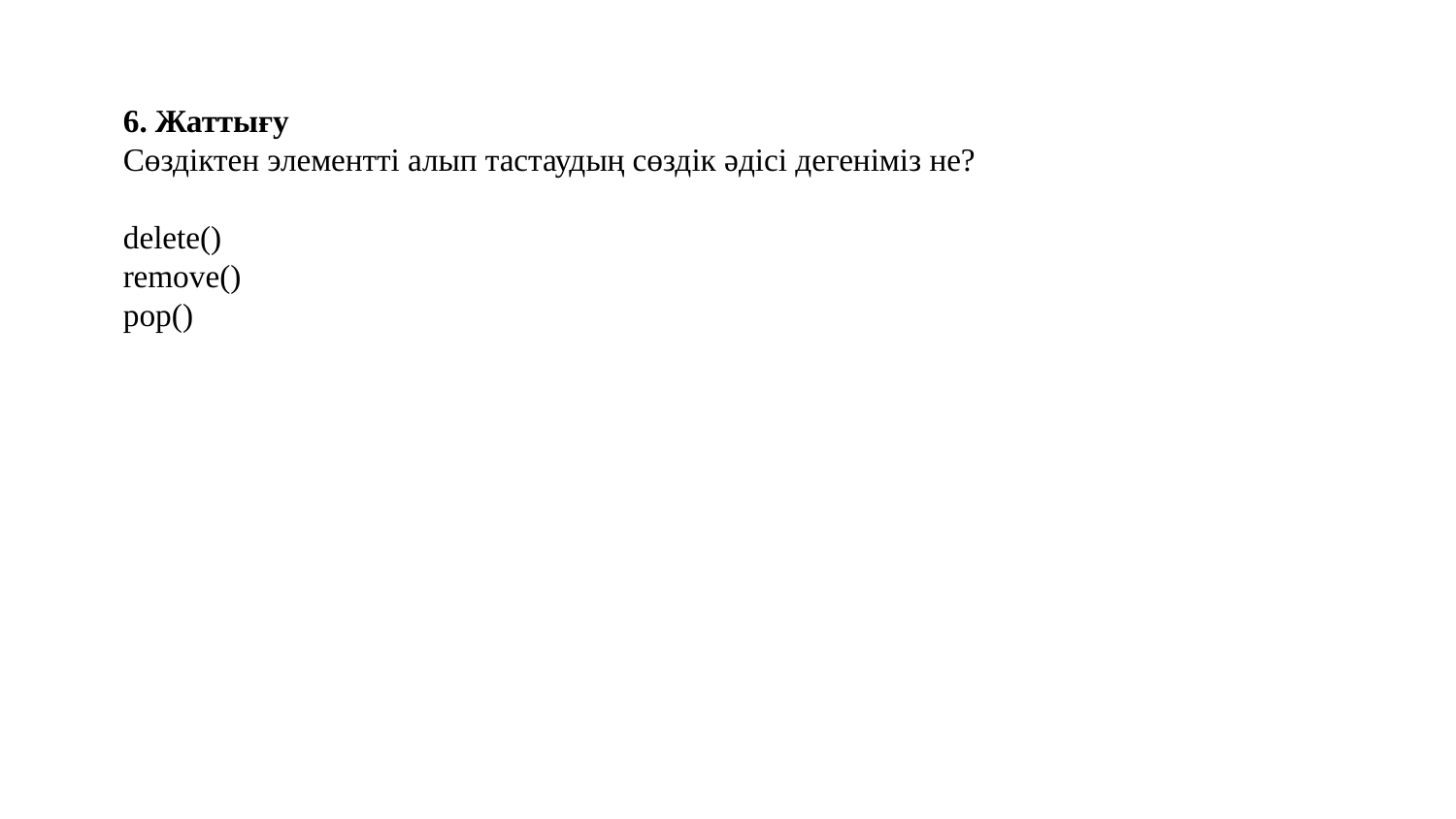

6. Жаттығу
Сөздіктен элементті алып тастаудың сөздік әдісі дегеніміз не?

delete()
remove()
pop()